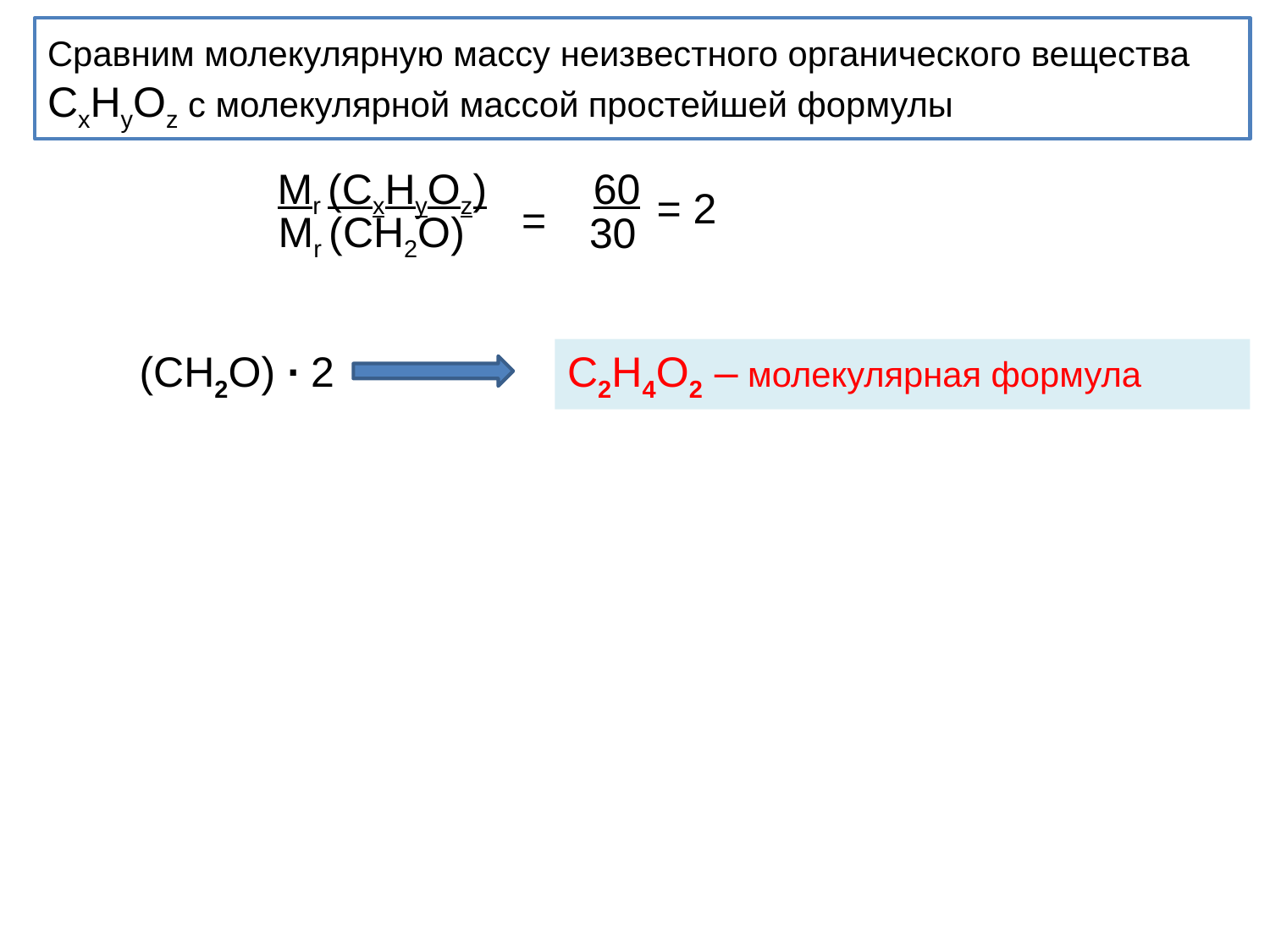

Сравним молекулярную массу неизвестного органического вещества CхНуOz с молекулярной массой простейшей формулы

Мr (CхНуOz)
60
=
Мr (CН2O)
30
= 2
(СН2O) ∙ 2
С2Н4O2 – молекулярная формула